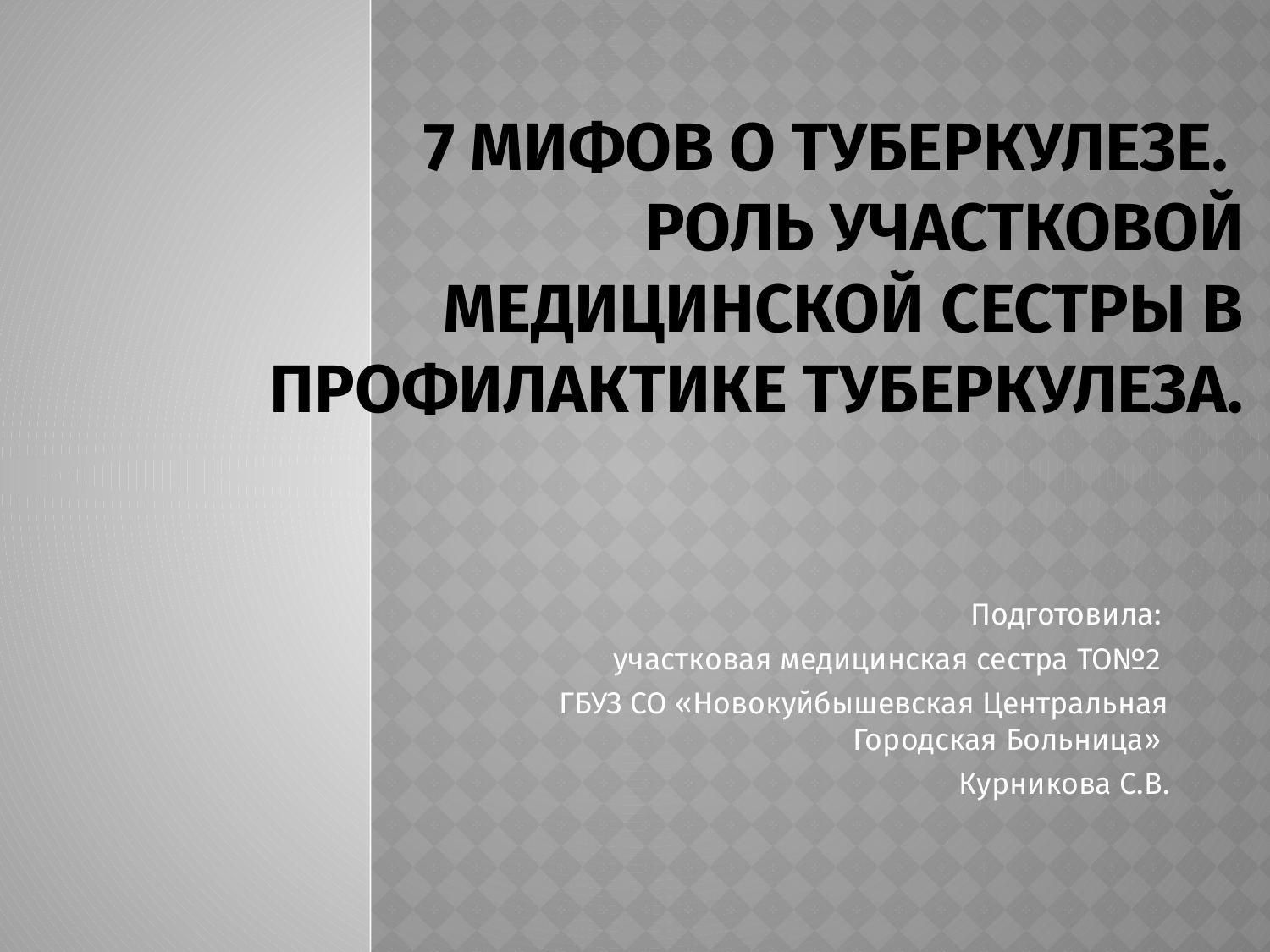

# 7 мифов о туберкулезе. Роль участковой медицинской сестры в профилактике туберкулеза.
Подготовила:
участковая медицинская сестра ТО№2
ГБУЗ СО «Новокуйбышевская Центральная Городская Больница»
Курникова С.В.